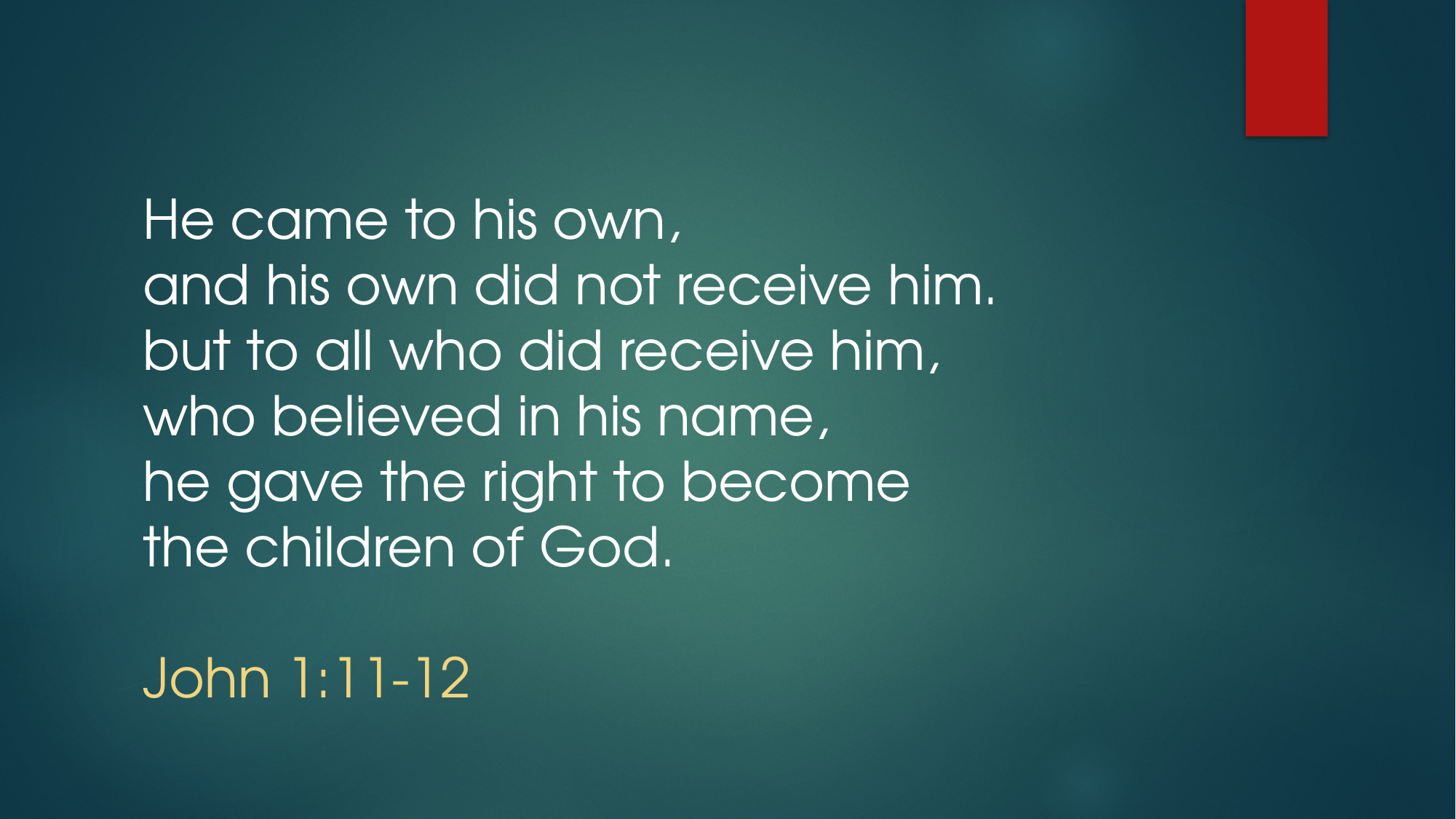

He came to his own,
and his own did not receive him.
but to all who did receive him,
who believed in his name,
he gave the right to become
the children of God.

John 1:11-12